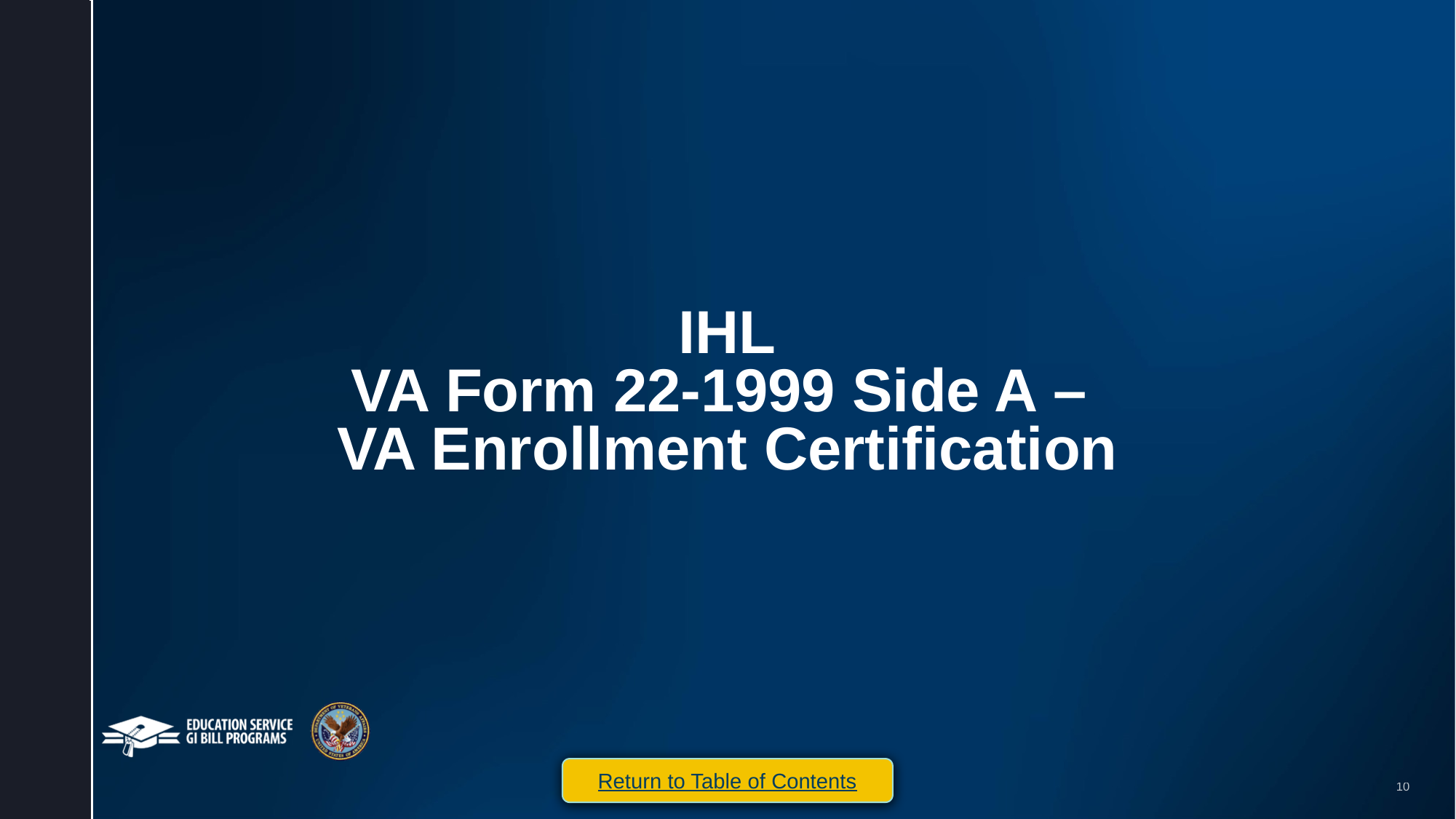

# IHL VA Form 22-1999 Side A – VA Enrollment Certification
Return to Table of Contents